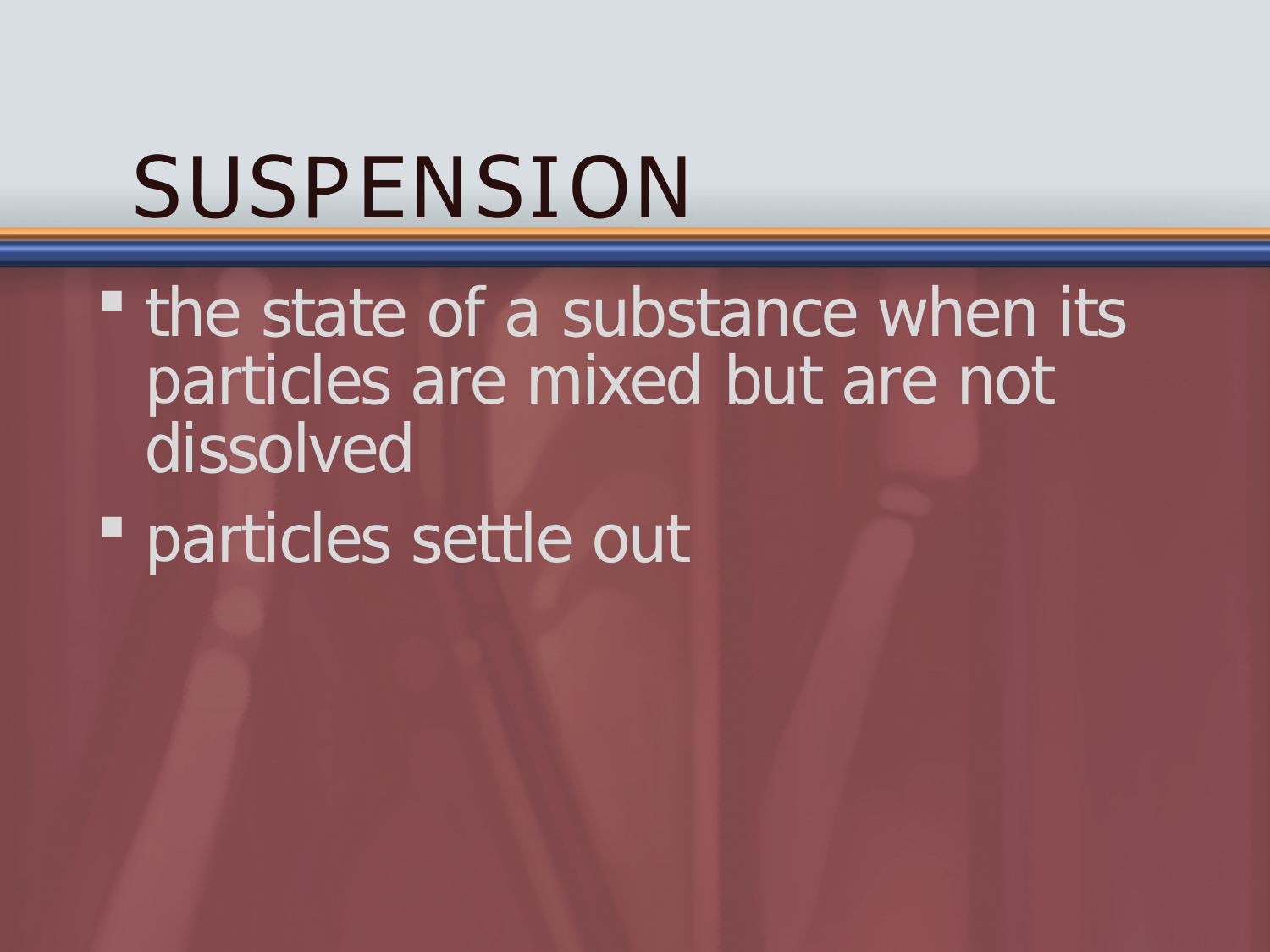

# Suspension
the state of a substance when its particles are mixed but are not dissolved
particles settle out